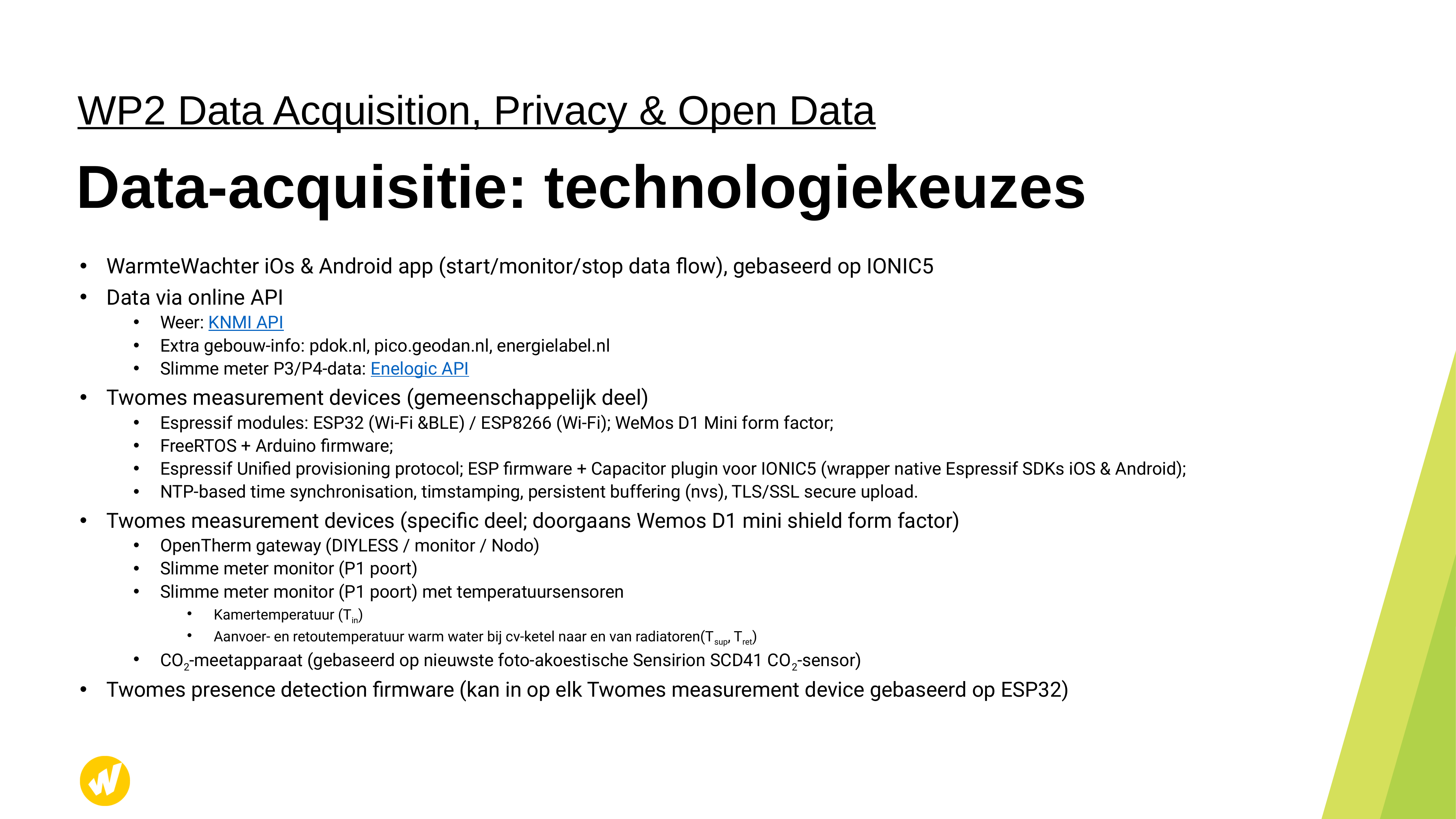

WP2 Data Acquisition, Privacy & Open Data

# Data-acquisitie: technologiekeuzes
WarmteWachter iOs & Android app (start/monitor/stop data flow), gebaseerd op IONIC5
Data via online API
Weer: KNMI API
Extra gebouw-info: pdok.nl, pico.geodan.nl, energielabel.nl
Slimme meter P3/P4-data: Enelogic API
Twomes measurement devices (gemeenschappelijk deel)
Espressif modules: ESP32 (Wi-Fi &BLE) / ESP8266 (Wi-Fi); WeMos D1 Mini form factor;
FreeRTOS + Arduino firmware;
Espressif Unified provisioning protocol; ESP firmware + Capacitor plugin voor IONIC5 (wrapper native Espressif SDKs iOS & Android);
NTP-based time synchronisation, timstamping, persistent buffering (nvs), TLS/SSL secure upload.
Twomes measurement devices (specific deel; doorgaans Wemos D1 mini shield form factor)
OpenTherm gateway (DIYLESS / monitor / Nodo)
Slimme meter monitor (P1 poort)
Slimme meter monitor (P1 poort) met temperatuursensoren
Kamertemperatuur (Tin)
Aanvoer- en retoutemperatuur warm water bij cv-ketel naar en van radiatoren(Tsup, Tret)
CO2-meetapparaat (gebaseerd op nieuwste foto-akoestische Sensirion SCD41 CO2-sensor)
Twomes presence detection firmware (kan in op elk Twomes measurement device gebaseerd op ESP32)